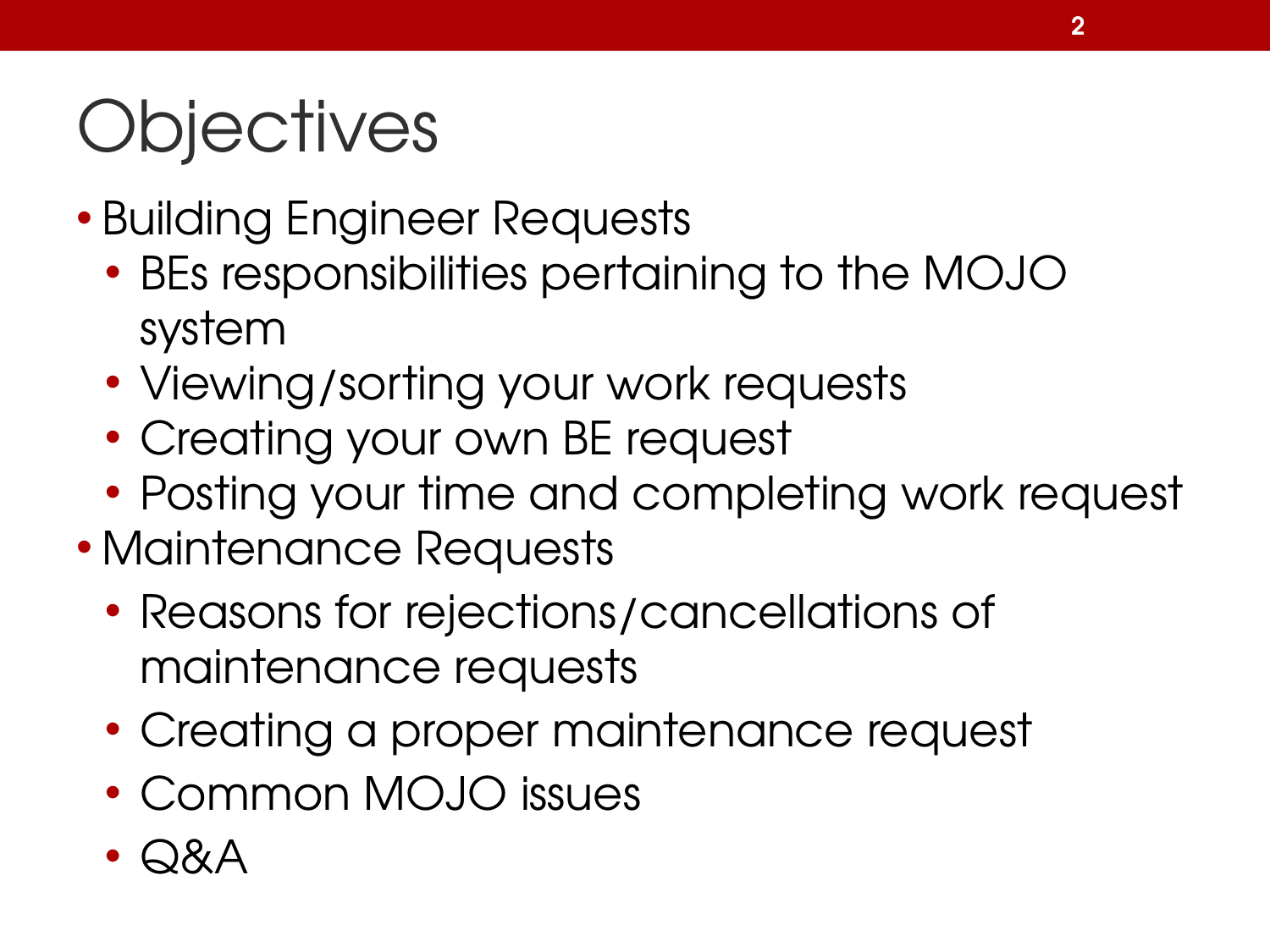

2
# Objectives
Building Engineer Requests
BEs responsibilities pertaining to the MOJO system
Viewing/sorting your work requests
Creating your own BE request
Posting your time and completing work request
Maintenance Requests
Reasons for rejections/cancellations of maintenance requests
Creating a proper maintenance request
Common MOJO issues
Q&A